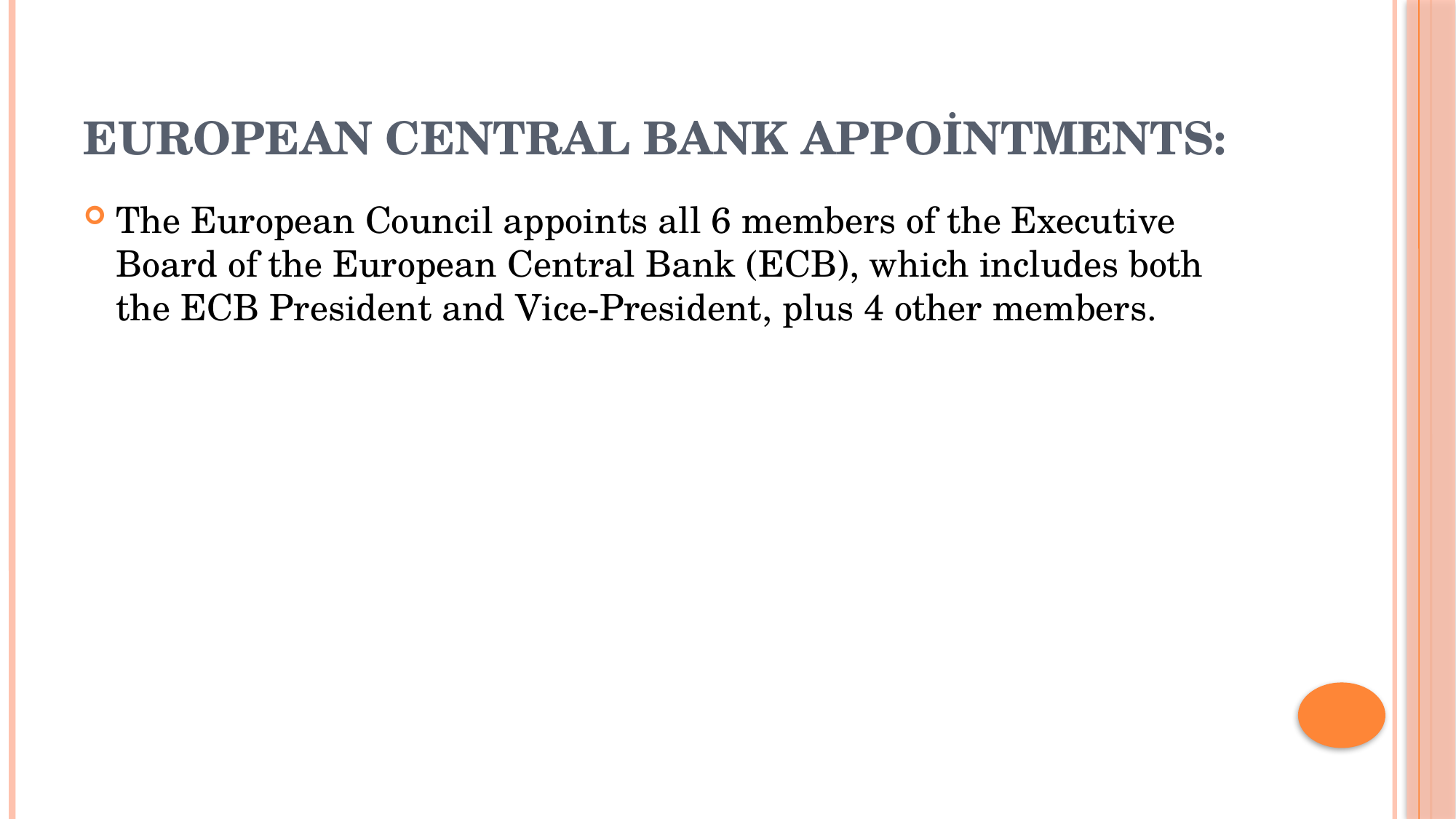

# European Central Bank Appointments:
The European Council appoints all 6 members of the Executive Board of the European Central Bank (ECB), which includes both the ECB President and Vice-President, plus 4 other members.